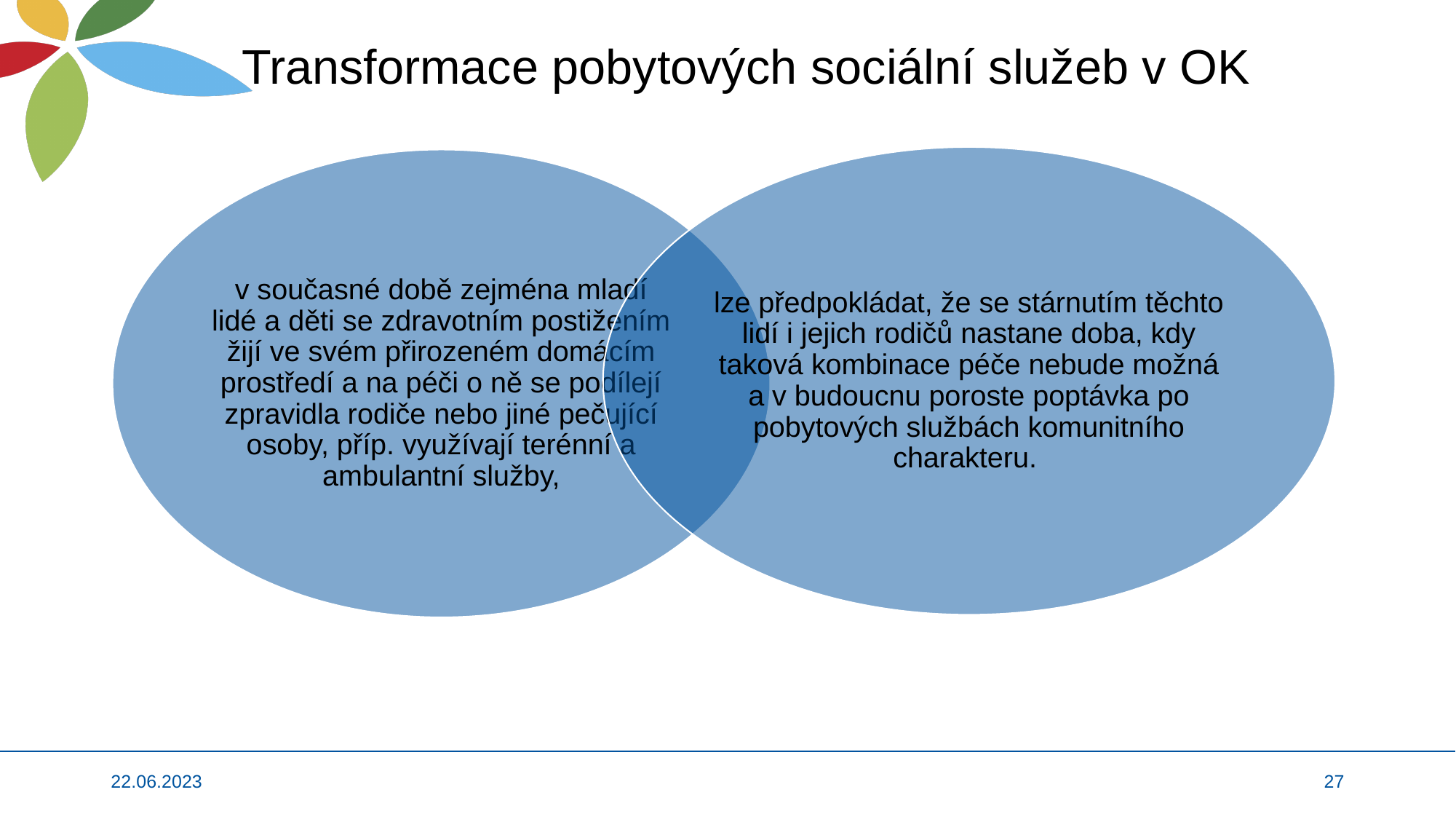

# Transformace pobytových sociální služeb v OK
v současné době zejména mladí lidé a děti se zdravotním postižením žijí ve svém přirozeném domácím prostředí a na péči o ně se podílejí zpravidla rodiče nebo jiné pečující osoby, příp. využívají terénní a ambulantní služby,
lze předpokládat, že se stárnutím těchto lidí i jejich rodičů nastane doba, kdy taková kombinace péče nebude možná a v budoucnu poroste poptávka po pobytových službách komunitního charakteru.
22.06.2023
27